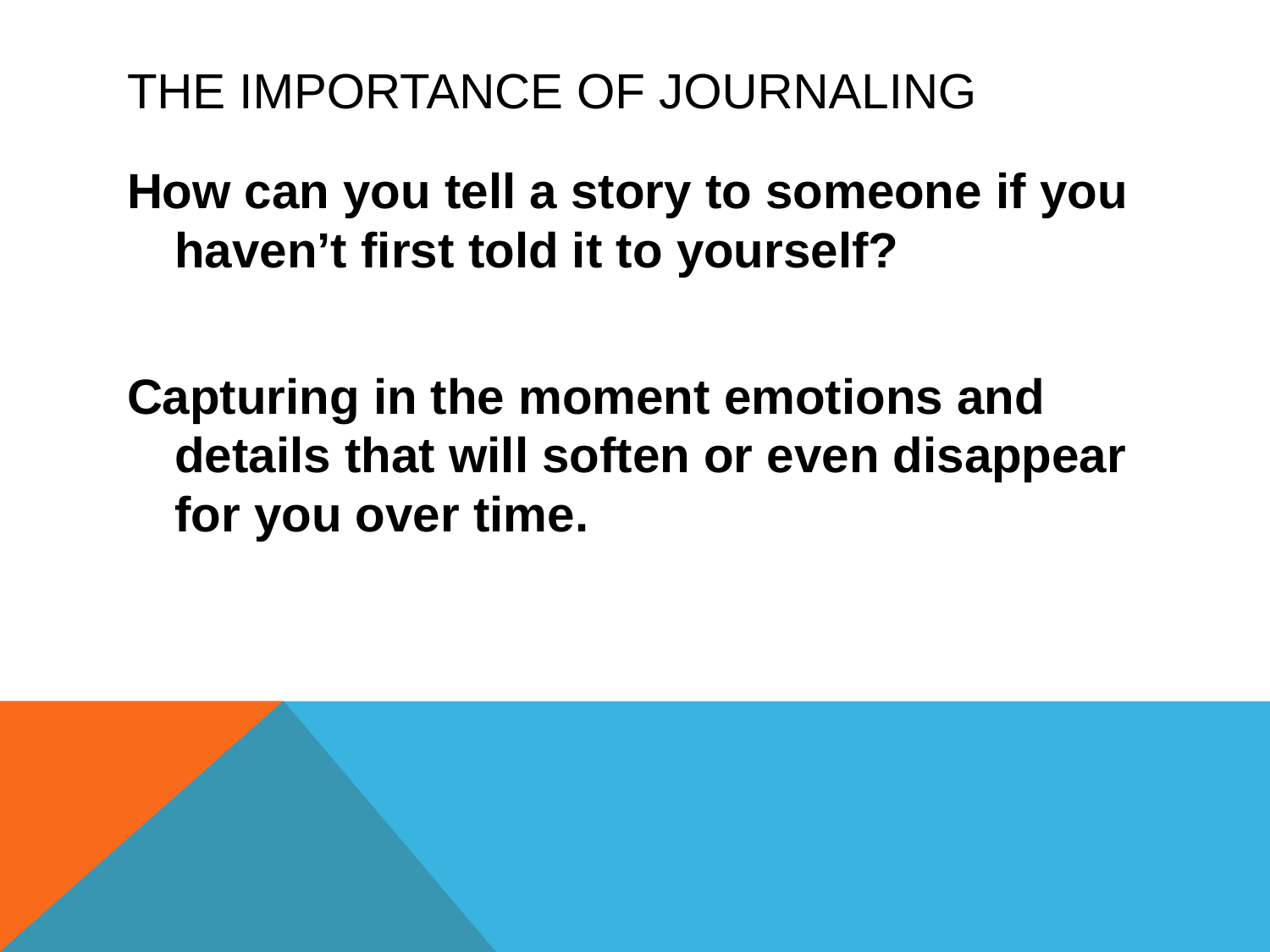

# The importance of journaling
How can you tell a story to someone if you haven’t first told it to yourself?

Capturing in the moment emotions and details that will soften or even disappear for you over time.